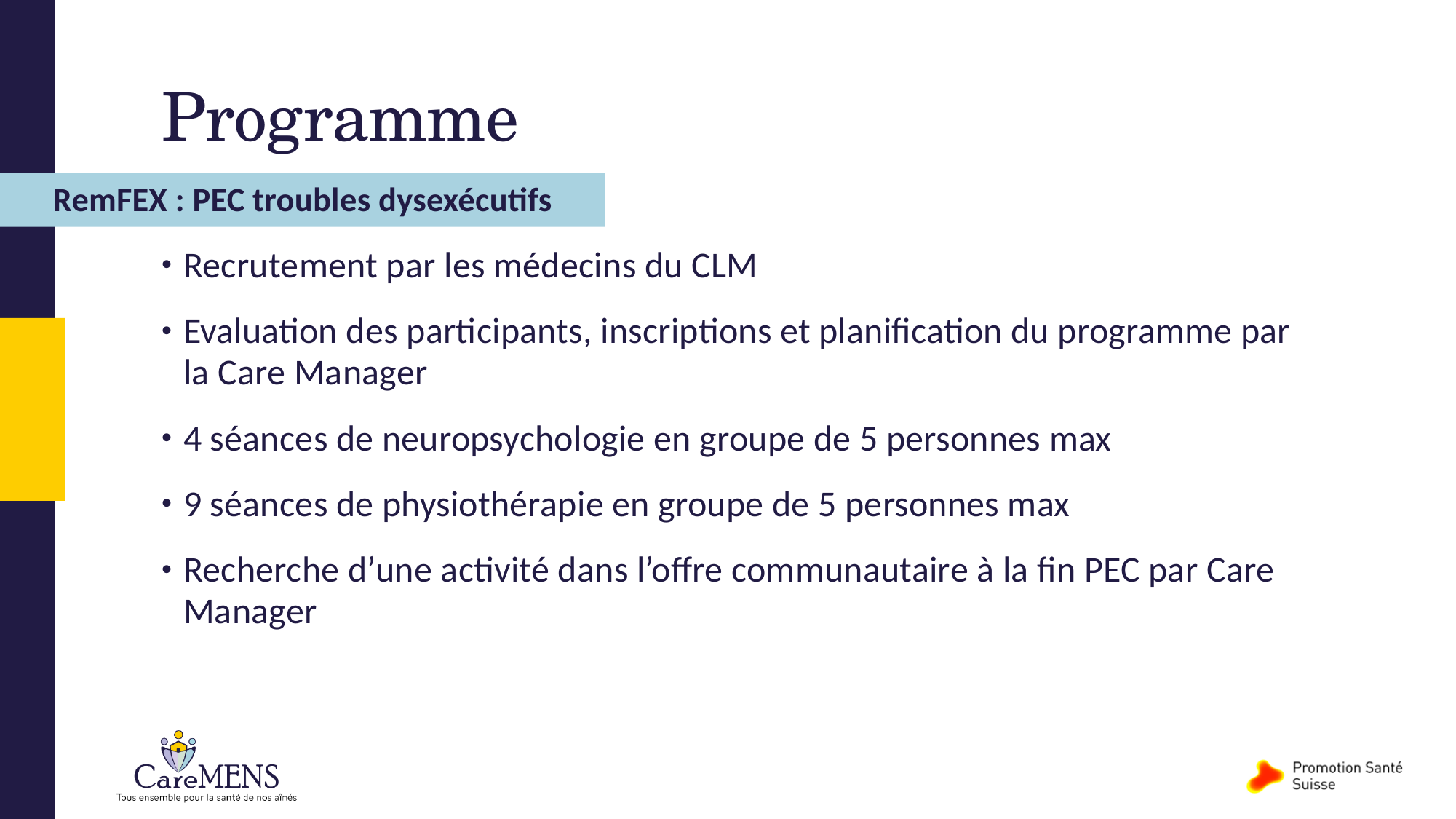

# Programme

RemFEX : PEC troubles dysexécutifs
Recrutement par les médecins du CLM
Evaluation des participants, inscriptions et planification du programme par la Care Manager
4 séances de neuropsychologie en groupe de 5 personnes max
9 séances de physiothérapie en groupe de 5 personnes max
Recherche d’une activité dans l’offre communautaire à la fin PEC par Care Manager